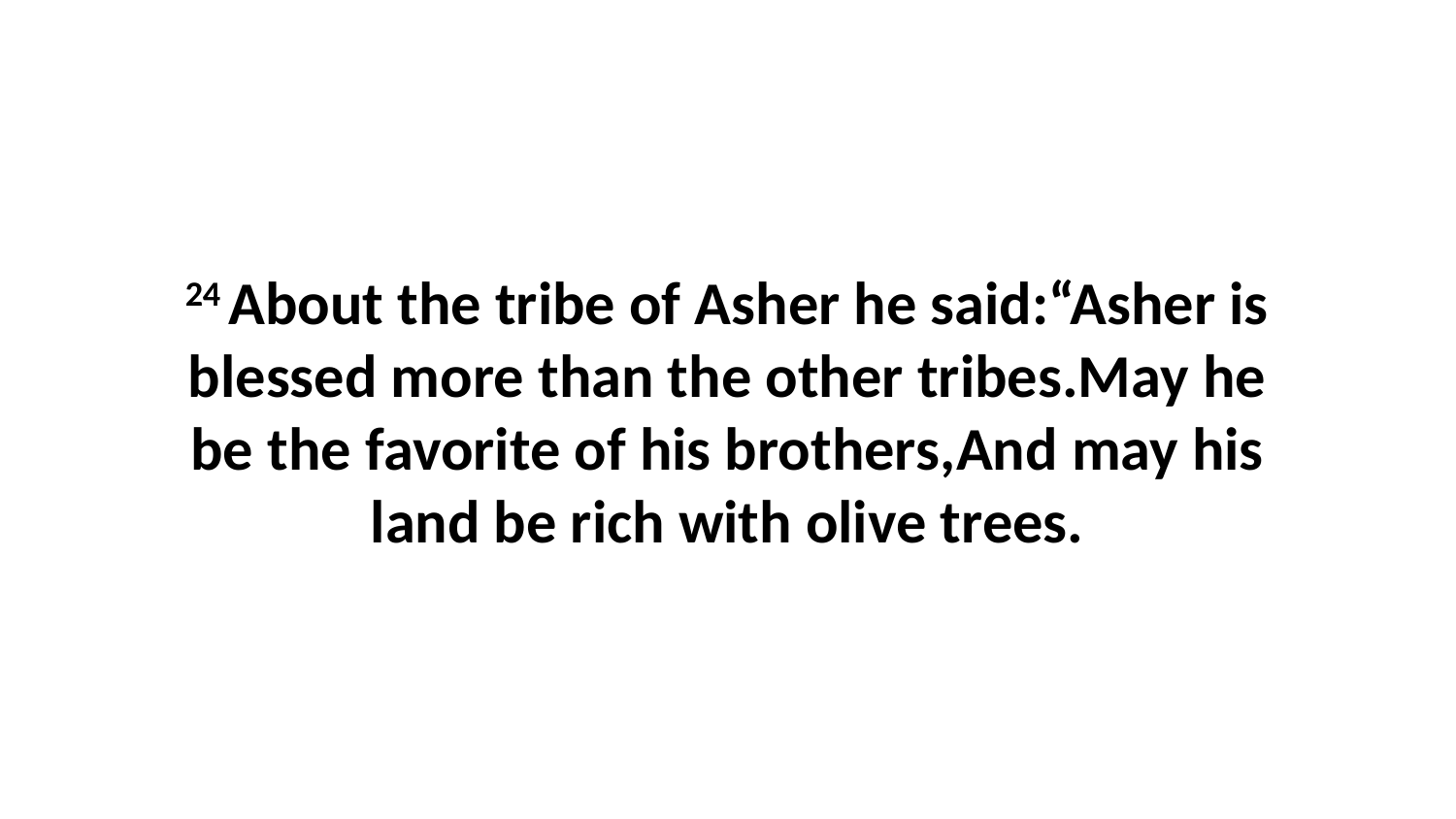

24 About the tribe of Asher he said:“Asher is blessed more than the other tribes.May he be the favorite of his brothers,And may his land be rich with olive trees.